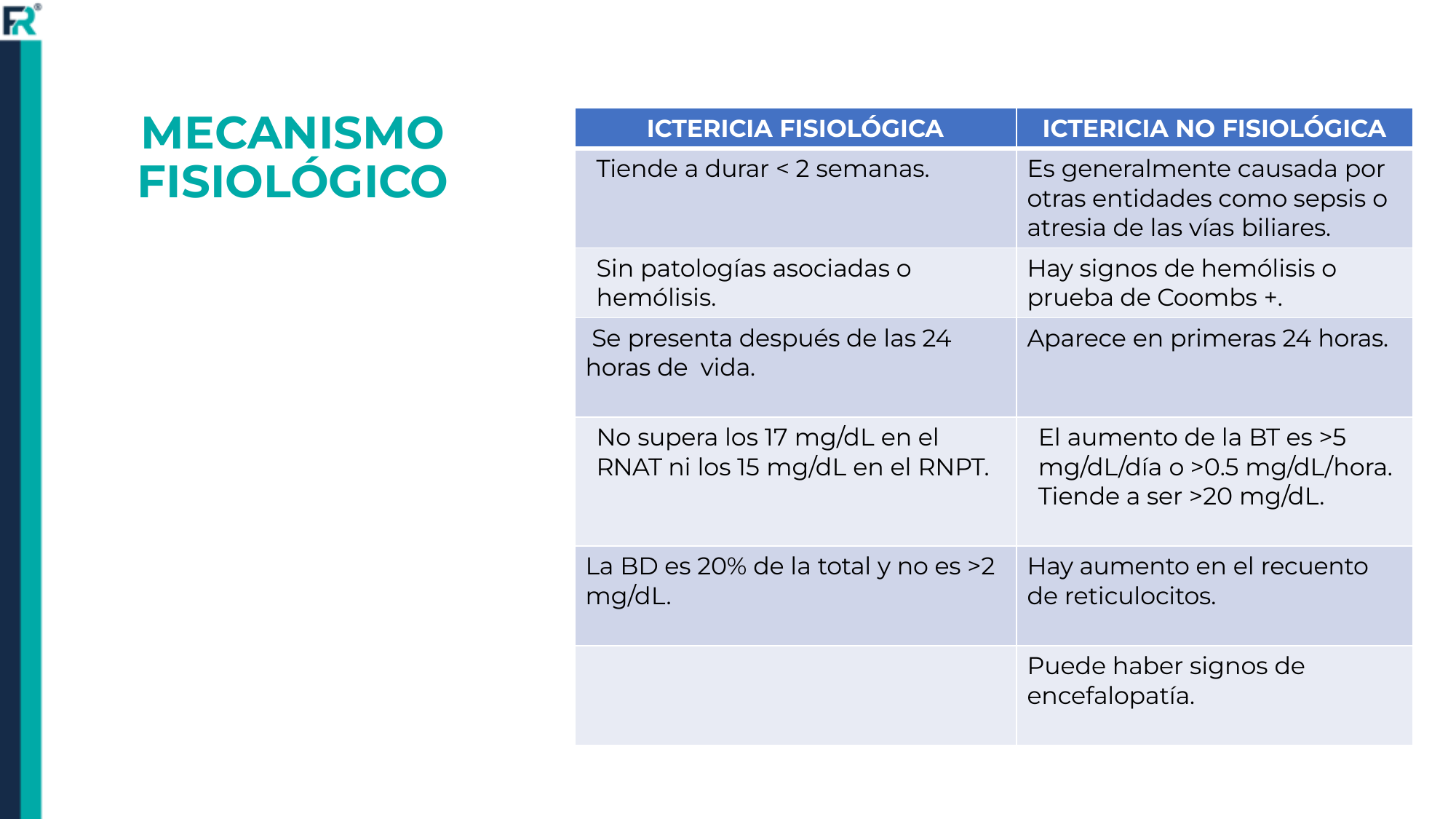

# MECANISMO FISIOLÓGICO
| ICTERICIA FISIOLÓGICA | ICTERICIA NO FISIOLÓGICA |
| --- | --- |
| Tiende a durar < 2 semanas. | Es generalmente causada por otras entidades como sepsis o atresia de las vías biliares. |
| Sin patologías asociadas o hemólisis. | Hay signos de hemólisis o prueba de Coombs +. |
| Se presenta después de las 24 horas de vida. | Aparece en primeras 24 horas. |
| No supera los 17 mg/dL en el RNAT ni los 15 mg/dL en el RNPT. | El aumento de la BT es >5 mg/dL/día o >0.5 mg/dL/hora. Tiende a ser >20 mg/dL. |
| La BD es 20% de la total y no es >2 mg/dL. | Hay aumento en el recuento de reticulocitos. |
|  | Puede haber signos de encefalopatía. |